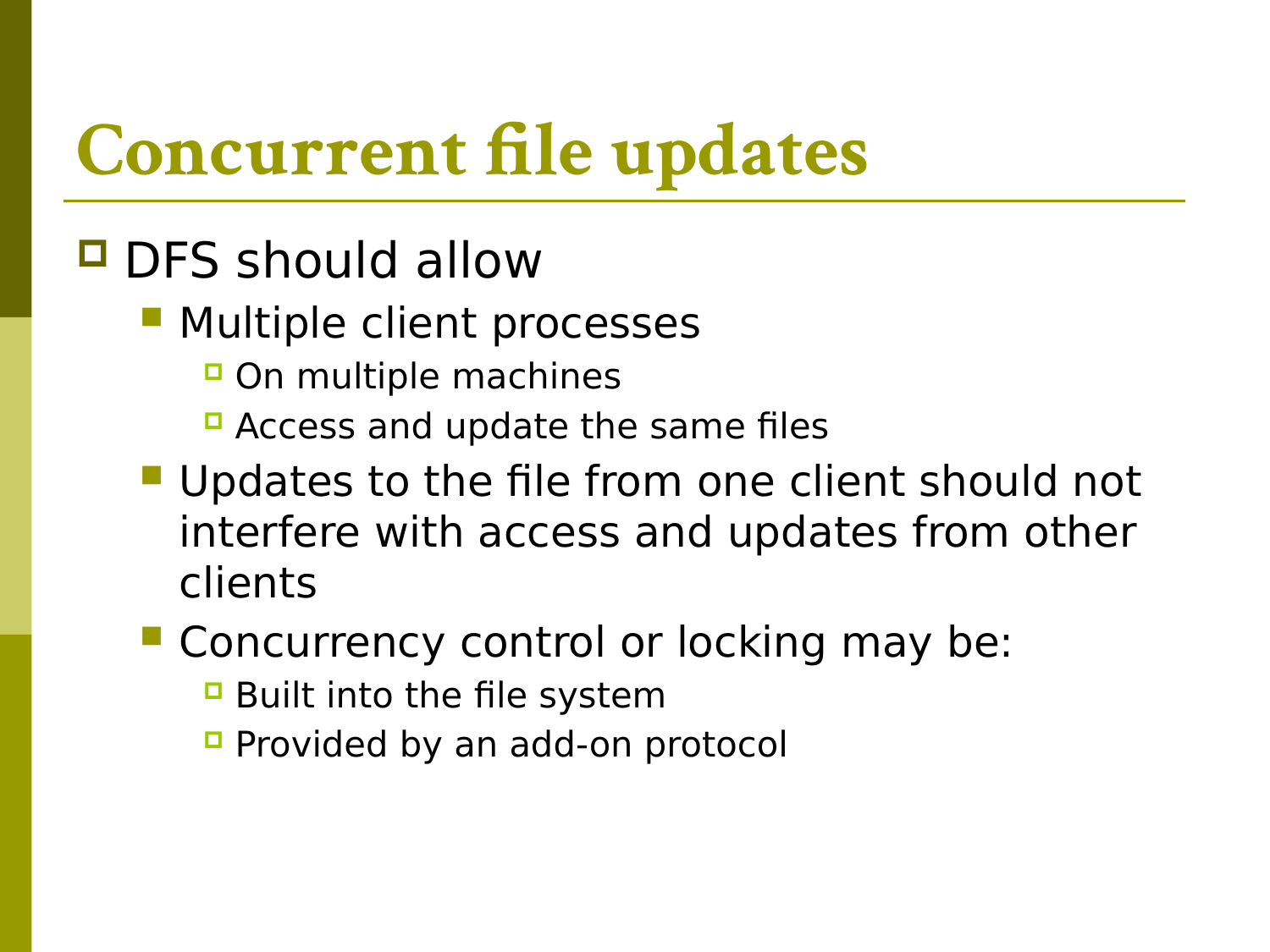

# Concurrent file updates
DFS should allow
Multiple client processes
On multiple machines
Access and update the same files
Updates to the file from one client should not interfere with access and updates from other clients
Concurrency control or locking may be:
Built into the file system
Provided by an add-on protocol